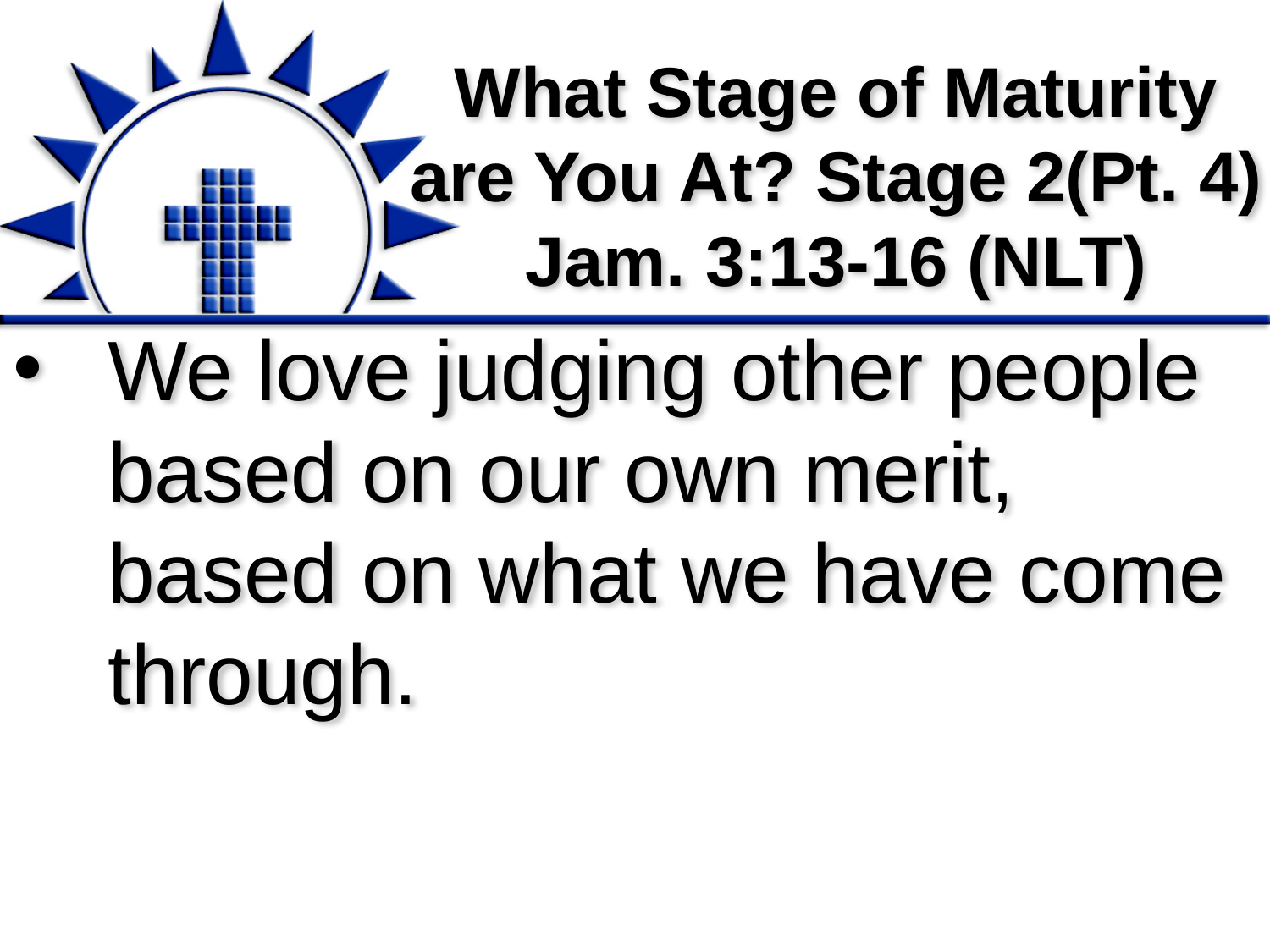

# What Stage of Maturity are You At? Stage 2(Pt. 4) Jam. 3:13-16 (NLT)
We love judging other people based on our own merit, based on what we have come through.